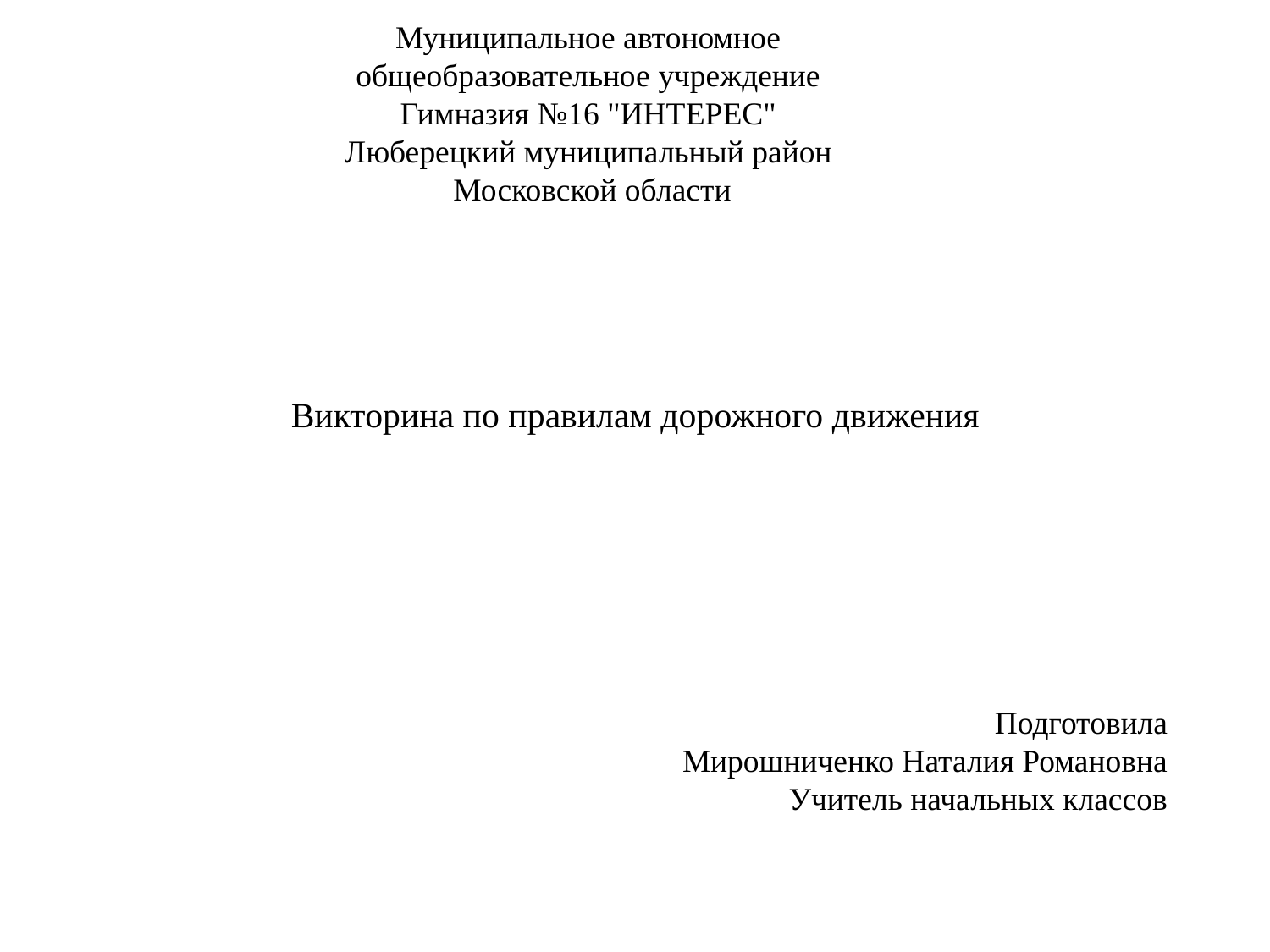

Муниципальное автономное 
общеобразовательное учреждение 
Гимназия №16 "ИНТЕРЕС" 
Люберецкий муниципальный район 
Московской области
Викторина по правилам дорожного движения
Подготовила
Мирошниченко Наталия Романовна
Учитель начальных классов